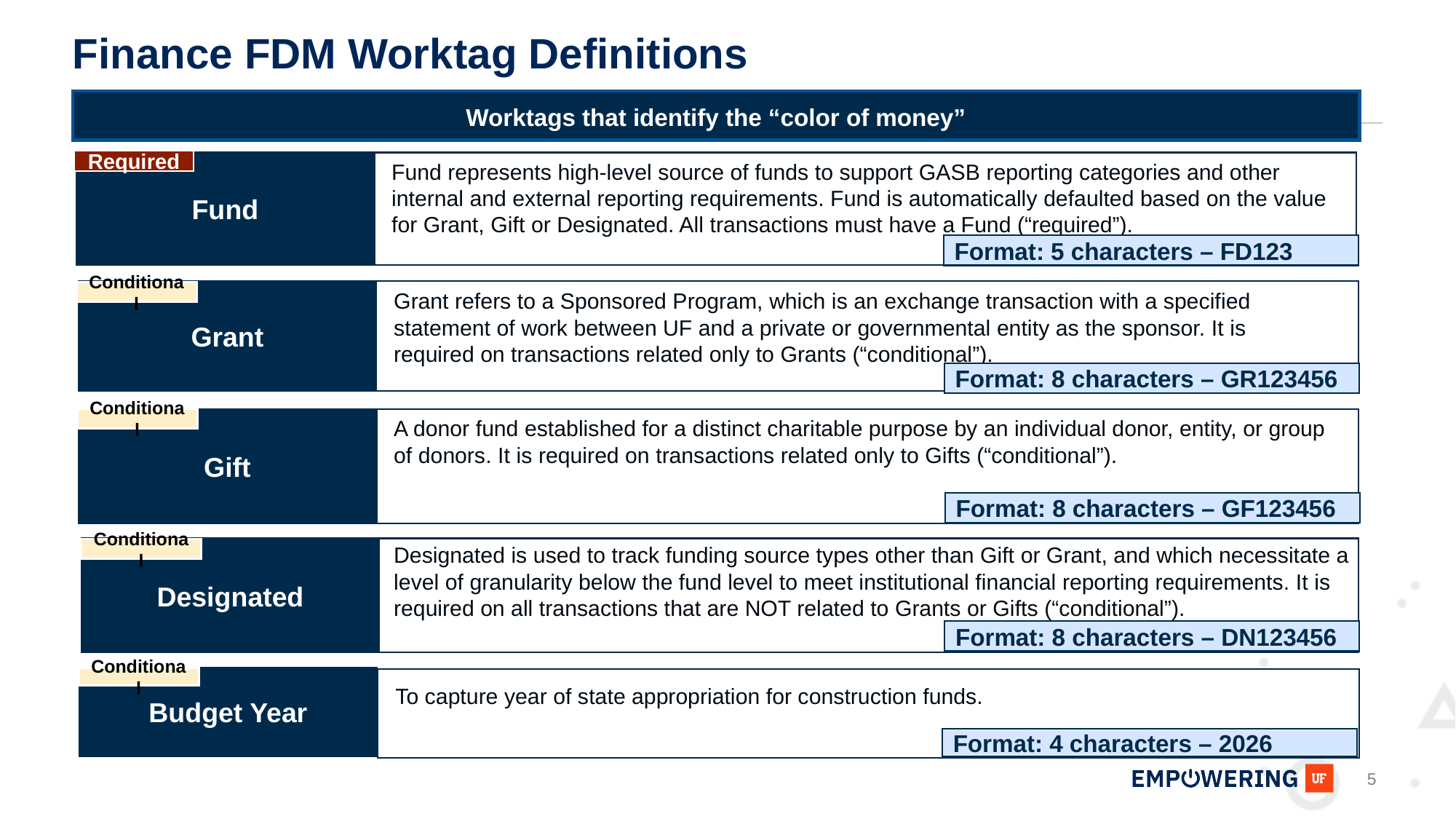

# Finance FDM Worktag Definitions
Worktags that identify the “color of money”

Required
Fund

Fund represents high-level source of funds to support GASB reporting categories and other internal and external reporting requirements. Fund is automatically defaulted based on the value for Grant, Gift or Designated. All transactions must have a Fund (“required”).
Format: 5 characters – FD123
Grant

Conditional
Grant refers to a Sponsored Program, which is an exchange transaction with a specified statement of work between UF and a private or governmental entity as the sponsor. It is required on transactions related only to Grants (“conditional”).
Format: 8 characters – GR123456
Conditional

A donor fund established for a distinct charitable purpose by an individual donor, entity, or group of donors. It is required on transactions related only to Gifts (“conditional”).
Gift
Format: 8 characters – GF123456
Designated is used to track funding source types other than Gift or Grant, and which necessitate a level of granularity below the fund level to meet institutional financial reporting requirements. It is required on all transactions that are NOT related to Grants or Gifts (“conditional”).
Designated

Conditional
Format: 8 characters – DN123456
Conditional
Budget Year

To capture year of state appropriation for construction funds.
Format: 4 characters – 2026